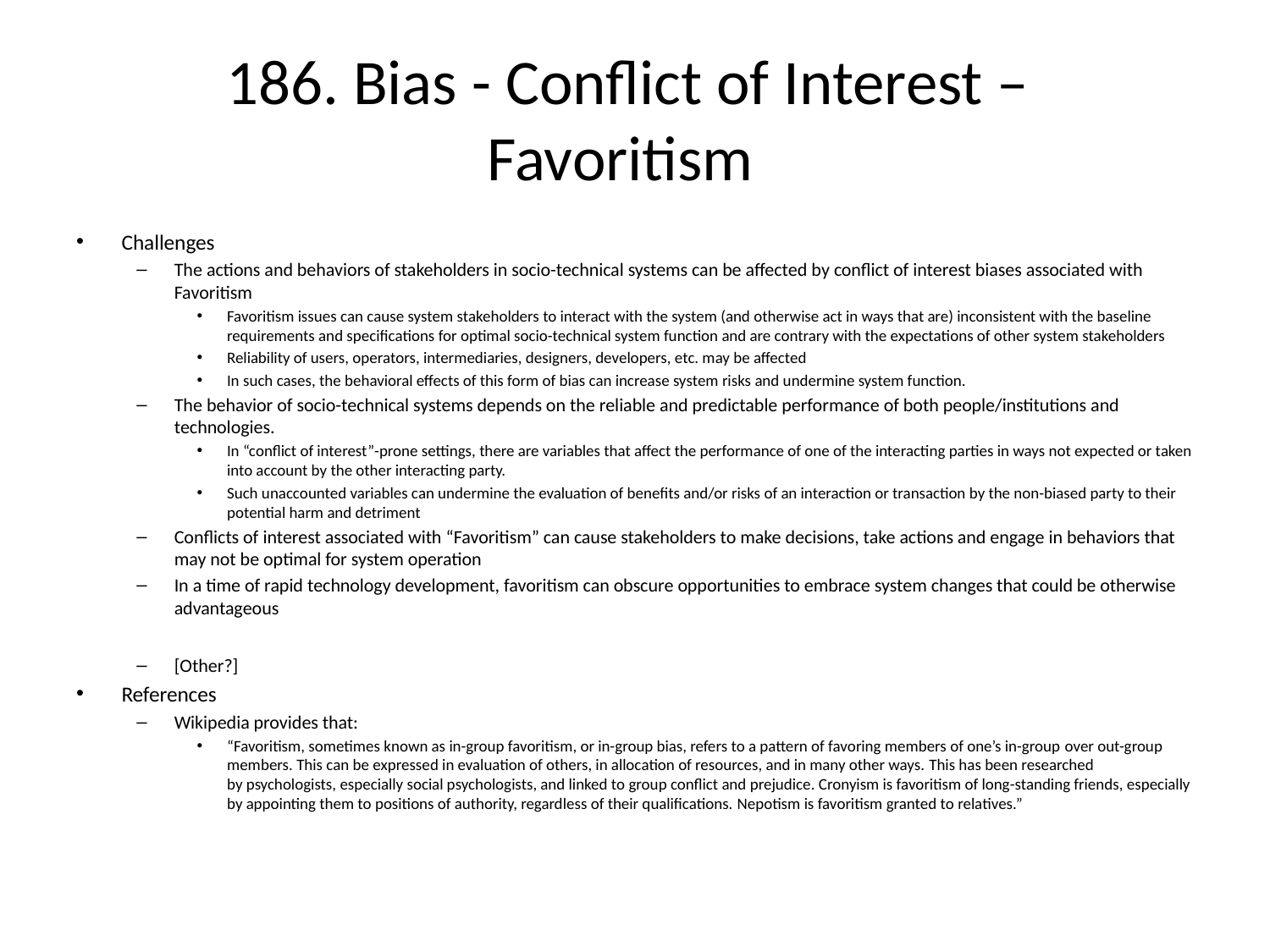

# 186. Bias - Conflict of Interest – Favoritism
Challenges
The actions and behaviors of stakeholders in socio-technical systems can be affected by conflict of interest biases associated with Favoritism
Favoritism issues can cause system stakeholders to interact with the system (and otherwise act in ways that are) inconsistent with the baseline requirements and specifications for optimal socio-technical system function and are contrary with the expectations of other system stakeholders
Reliability of users, operators, intermediaries, designers, developers, etc. may be affected
In such cases, the behavioral effects of this form of bias can increase system risks and undermine system function.
The behavior of socio-technical systems depends on the reliable and predictable performance of both people/institutions and technologies.
In “conflict of interest”-prone settings, there are variables that affect the performance of one of the interacting parties in ways not expected or taken into account by the other interacting party.
Such unaccounted variables can undermine the evaluation of benefits and/or risks of an interaction or transaction by the non-biased party to their potential harm and detriment
Conflicts of interest associated with “Favoritism” can cause stakeholders to make decisions, take actions and engage in behaviors that may not be optimal for system operation
In a time of rapid technology development, favoritism can obscure opportunities to embrace system changes that could be otherwise advantageous

[Other?]
References
Wikipedia provides that:
“Favoritism, sometimes known as in-group favoritism, or in-group bias, refers to a pattern of favoring members of one’s in-group over out-group members. This can be expressed in evaluation of others, in allocation of resources, and in many other ways. This has been researched by psychologists, especially social psychologists, and linked to group conflict and prejudice. Cronyism is favoritism of long-standing friends, especially by appointing them to positions of authority, regardless of their qualifications. Nepotism is favoritism granted to relatives.”